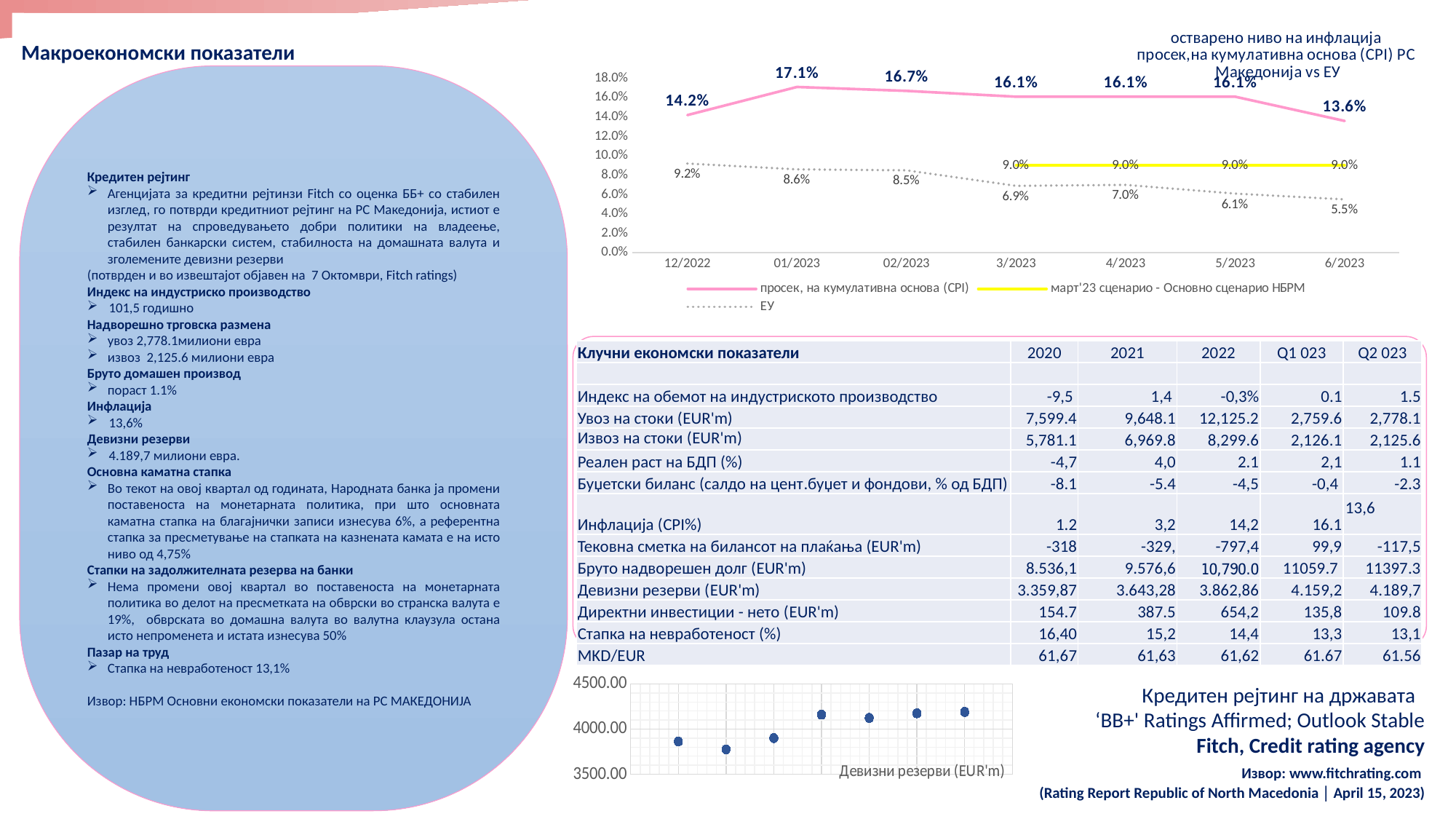

[unsupported chart]

Макроекономски показатели
Кредитен рејтинг
Агенцијата за кредитни рејтинзи Fitch со оценка ББ+ со стабилен изглед, го потврди кредитниот рејтинг на РС Македонија, истиот е резултат на спроведувањето добри политики на владеење, стабилен банкарски систем, стабилноста на домашната валута и зголемените девизни резерви
(потврден и во извештајот објавен на  7 Октомври, Fitch ratings)
Индекс на индустриско производство
101,5 годишно
Надворешно трговска размена
увоз 2,778.1милиони евра
извоз  2,125.6 милиони евра
Бруто домашен производ
пораст 1.1%
Инфлација
13,6%
Девизни резерви
4.189,7 милиони евра.
Основна каматна стапка
Во текот на овој квартал од годината, Народната банка ја промени поставеноста на монетарната политика, при што основната каматна стапка на благајнички записи изнесува 6%, а референтна стапка за пресметување на стапката на казнената камата е на исто ниво од 4,75%
Стапки на задолжителната резерва на банки
Нема промени овој квартал во поставеноста на монетарната политика во делот на пресметката на обврски во странска валута е 19%,  обврската во домашна валута во валутна клаузула остана исто непроменета и истата изнесува 50%
Пазар на труд
Стапка на невработеност 13,1%

Извор: НБРМ Основни економски показатели на РС МАКЕДОНИЈА

| Клучни економски показатели | 2020 | 2021 | 2022 | Q1 023 | Q2 023 |
| --- | --- | --- | --- | --- | --- |
|  |  |  |  |  |  |
| Индекс на обемот на индустриското производство | -9,5 | 1,4 | -0,3% | 0.1 | 1.5 |
| Увоз на стоки (EUR'm) | 7,599.4 | 9,648.1 | 12,125.2 | 2,759.6 | 2,778.1 |
| Извоз на стоки (EUR'm) | 5,781.1 | 6,969.8 | 8,299.6 | 2,126.1 | 2,125.6 |
| Реален раст на БДП (%) | -4,7 | 4,0 | 2.1 | 2,1 | 1.1 |
| Буџетски биланс (салдо на цент.буџет и фондови, % од БДП) | -8.1 | -5.4 | -4,5 | -0,4 | -2.3 |
| Инфлација (CPI%) | 1.2 | 3,2 | 14,2 | 16.1 | 13,6 |
| Тековна сметка на билансот на плаќања (EUR'm) | -318 | -329, | -797,4 | 99,9 | -117,5 |
| Бруто надворешен долг (EUR'm) | 8.536,1 | 9.576,6 | 10,790.0 | 11059.7 | 11397.3 |
| Девизни резерви (EUR'm) | 3.359,87 | 3.643,28 | 3.862,86 | 4.159,2 | 4.189,7 |
| Директни инвестиции - нето (EUR'm) | 154.7 | 387.5 | 654,2 | 135,8 | 109.8 |
| Стапка на невработеност (%) | 16,40 | 15,2 | 14,4 | 13,3 | 13,1 |
| MKD/EUR | 61,67 | 61,63 | 61,62 | 61.67 | 61.56 |

### Chart: Девизни резерви (EUR'm)

| Category | Девизни резерви  |
|---|---|
Кредитен рејтинг на државата
‘BB+' Ratings Affirmed; Outlook Stable
Fitch, Credit rating agency
 Извор: www.fitchrating.com
(Rating Report Republic of North Macedonia │ April 15, 2023)